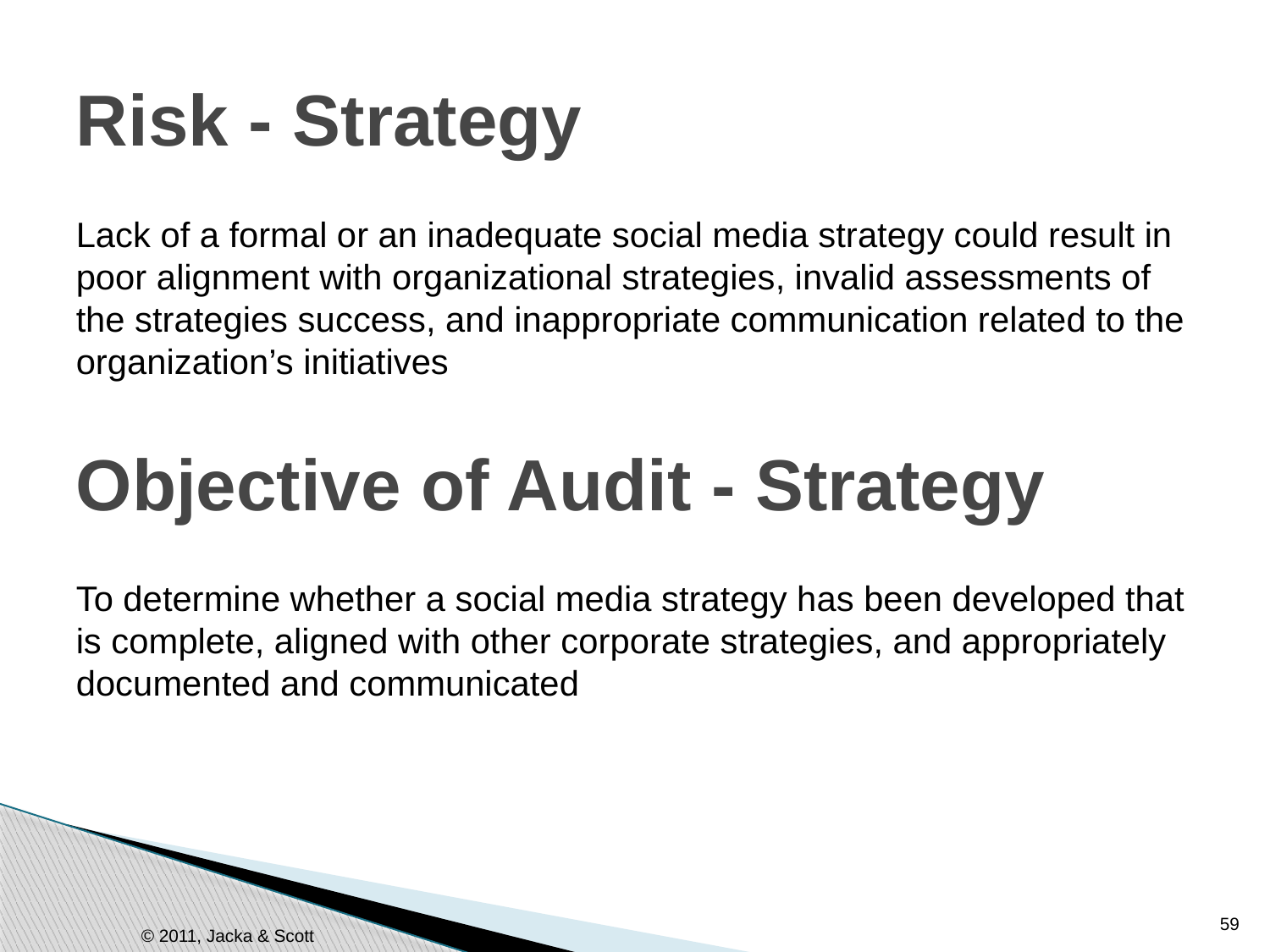

# Risk - Strategy
Lack of a formal or an inadequate social media strategy could result in poor alignment with organizational strategies, invalid assessments of the strategies success, and inappropriate communication related to the organization’s initiatives

Objective of Audit - Strategy
To determine whether a social media strategy has been developed that is complete, aligned with other corporate strategies, and appropriately documented and communicated

59
© 2011, Jacka & Scott